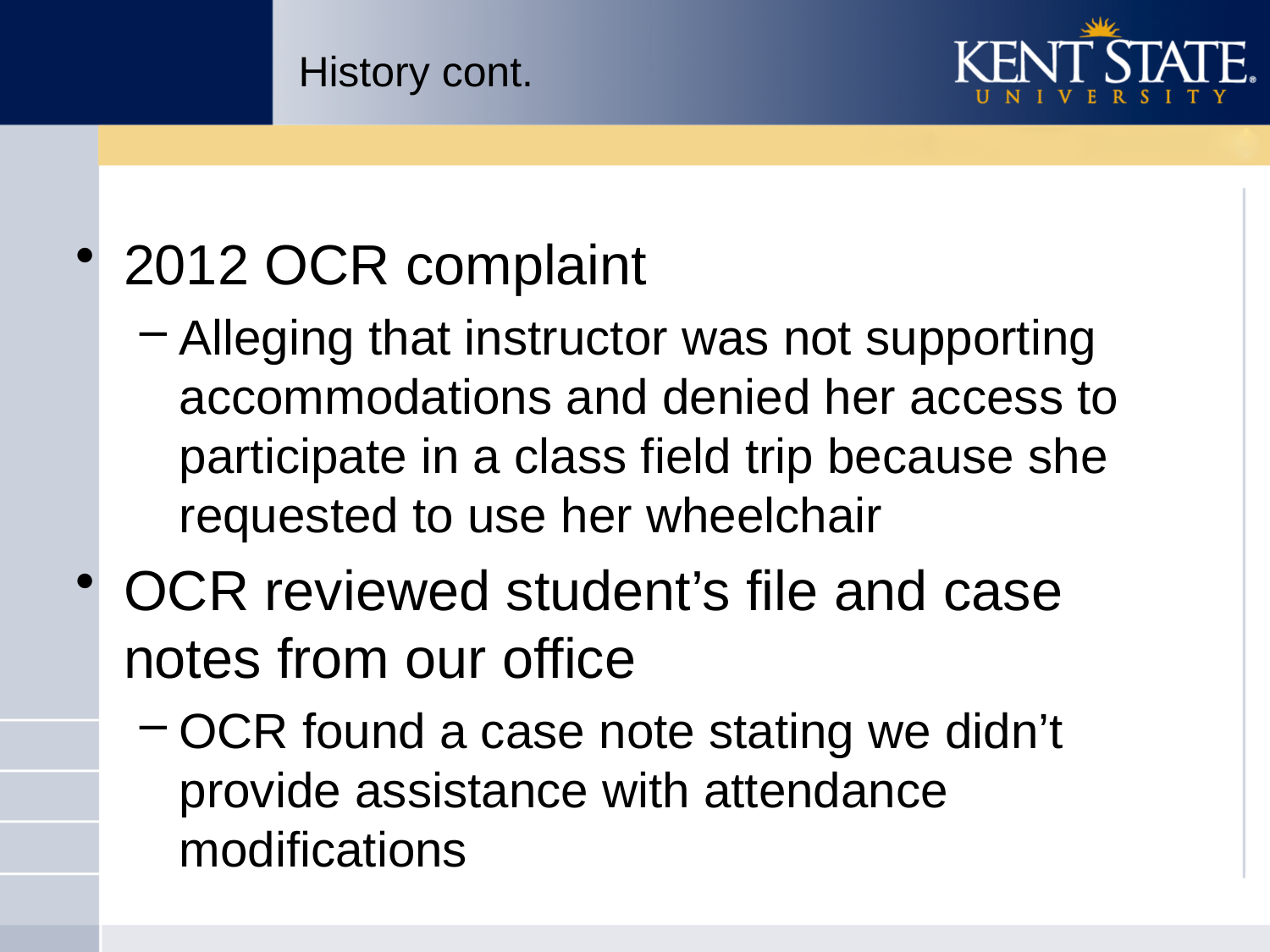

# History cont.
2012 OCR complaint
Alleging that instructor was not supporting accommodations and denied her access to participate in a class field trip because she requested to use her wheelchair
OCR reviewed student’s file and case notes from our office
OCR found a case note stating we didn’t provide assistance with attendance modifications